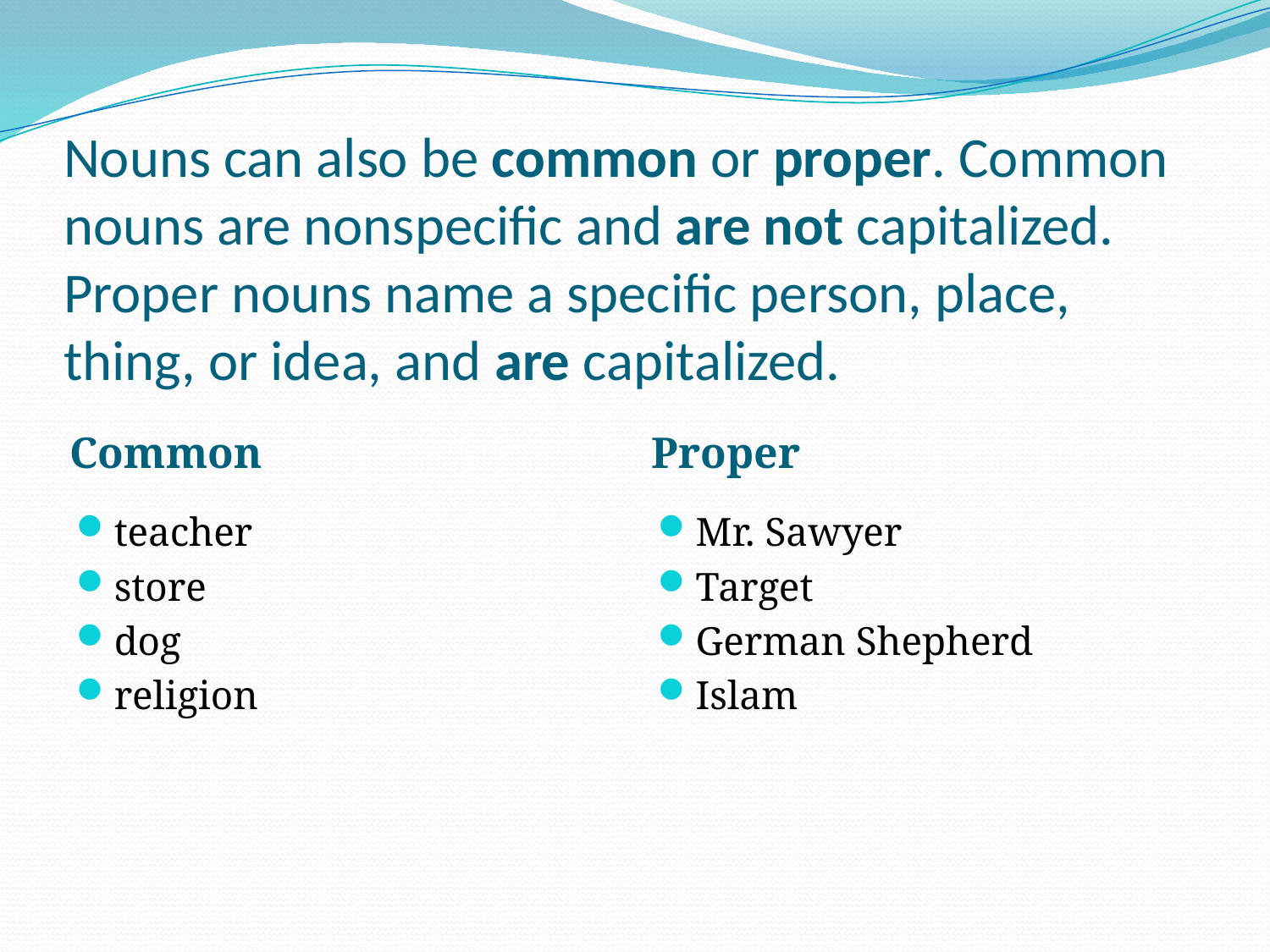

# Nouns can also be common or proper. Common nouns are nonspecific and are not capitalized. Proper nouns name a specific person, place, thing, or idea, and are capitalized.
Common
Proper
teacher
store
dog
religion
Mr. Sawyer
Target
German Shepherd
Islam